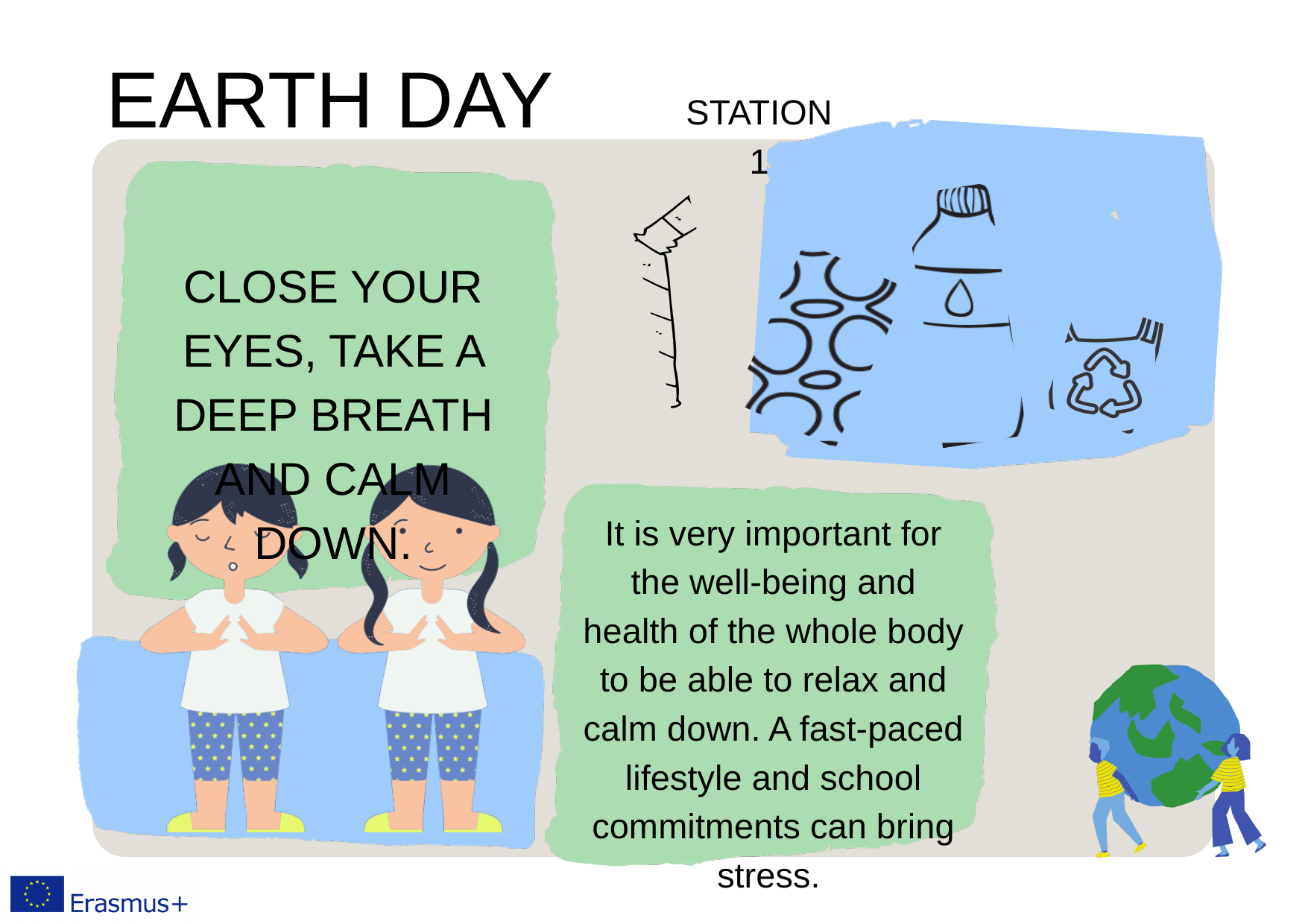

EARTH DAY
STATION 1

CLOSE YOUR EYES, TAKE A DEEP BREATH AND CALM DOWN.

It is very important for the well-being and health of the whole body to be able to relax and calm down. A fast-paced lifestyle and school commitments can bring stress.